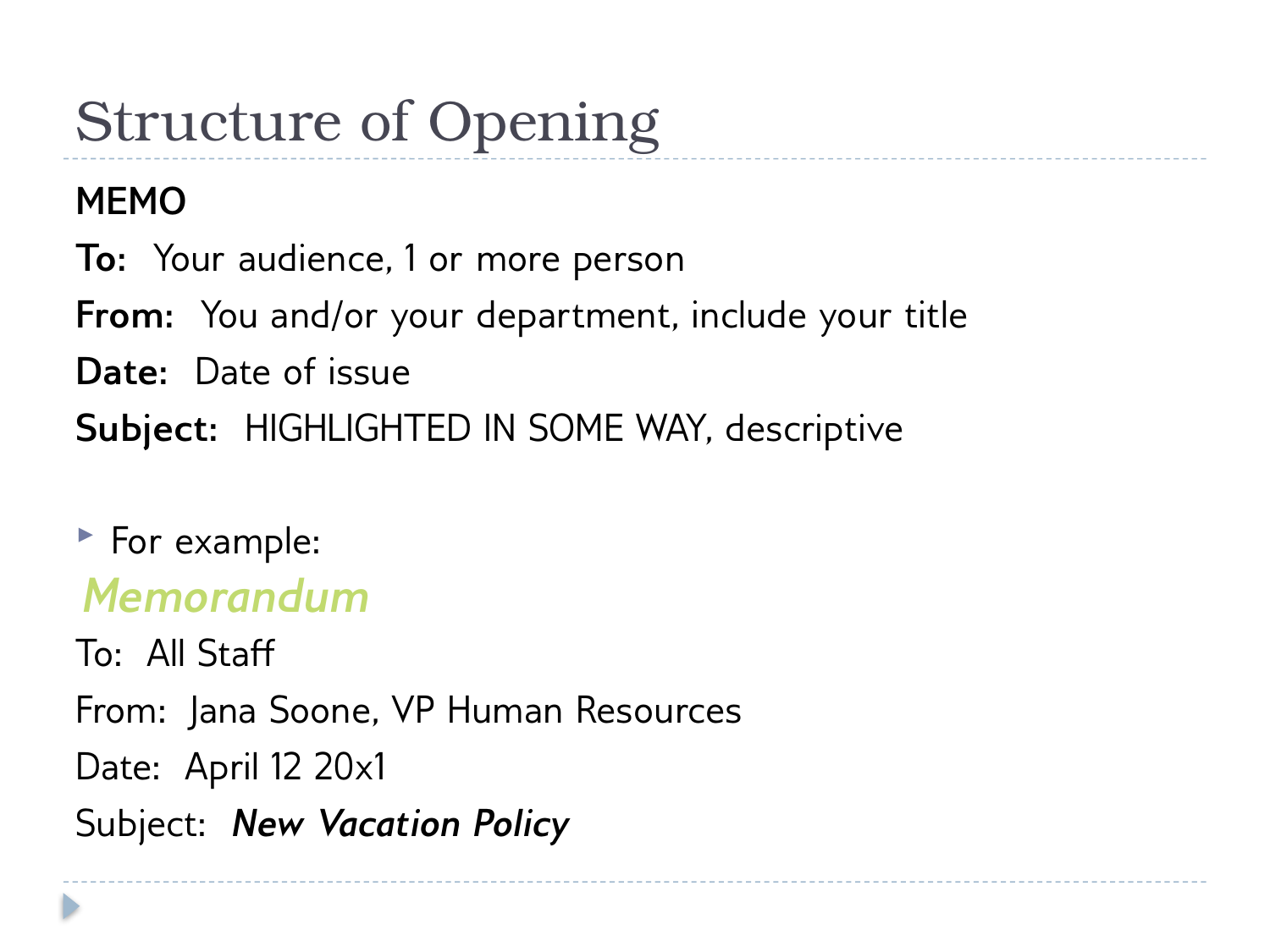

# Structure of Opening
MEMO
To:  Your audience, 1 or more person
From:  You and/or your department, include your title
Date:  Date of issue
Subject:  HIGHLIGHTED IN SOME WAY, descriptive

For example:

To:  All Staff
From:  Jana Soone, VP Human Resources
Date:  April 12 20x1
Subject:  New Vacation Policy

Memorandum